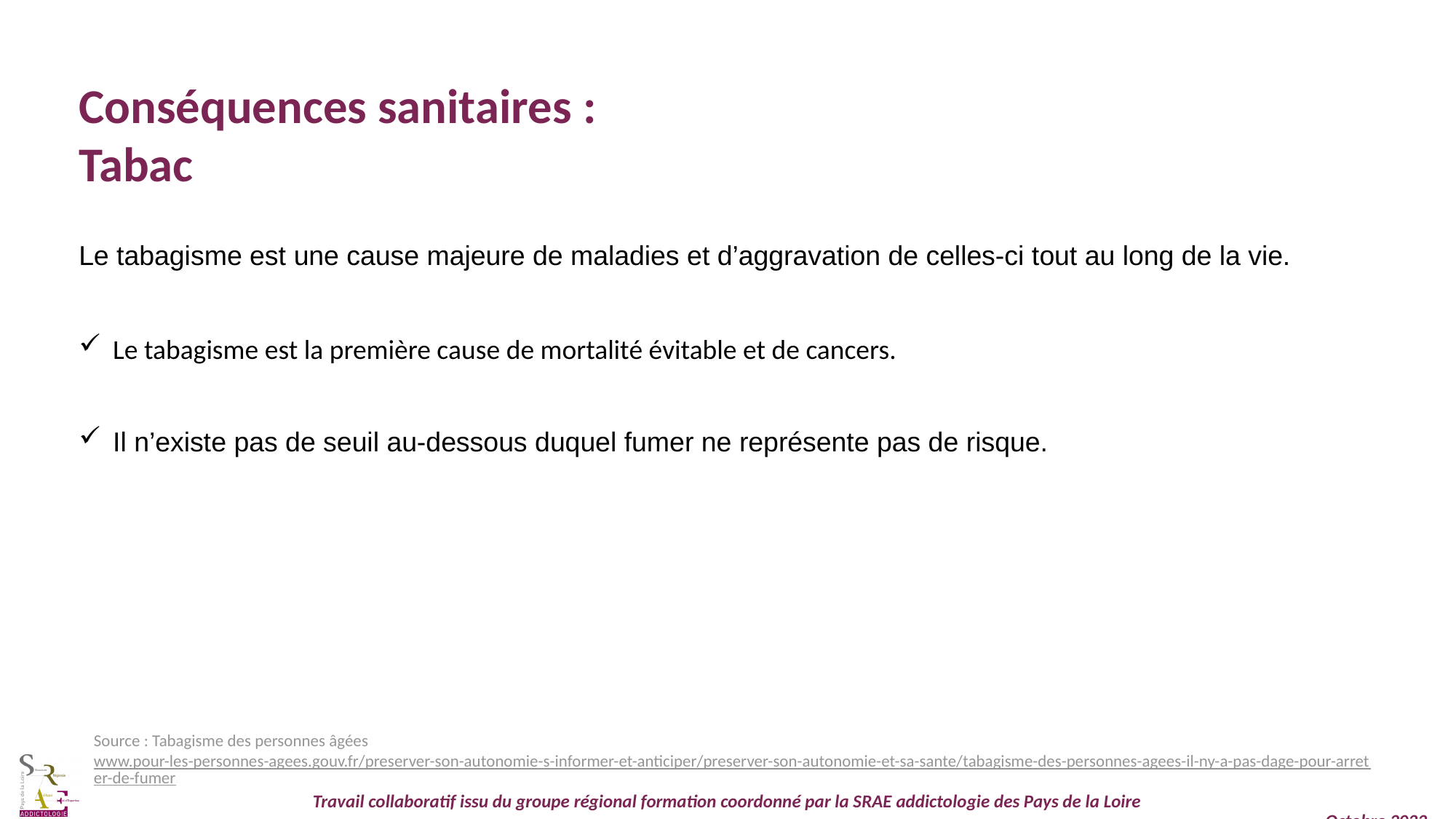

Conséquences sanitaires :
Tabac
Le tabagisme est une cause majeure de maladies et d’aggravation de celles-ci tout au long de la vie.

Le tabagisme est la première cause de mortalité évitable et de cancers.

Il n’existe pas de seuil au-dessous duquel fumer ne représente pas de risque.

Source : Tabagisme des personnes âgées www.pour-les-personnes-agees.gouv.fr/preserver-son-autonomie-s-informer-et-anticiper/preserver-son-autonomie-et-sa-sante/tabagisme-des-personnes-agees-il-ny-a-pas-dage-pour-arreter-de-fumer